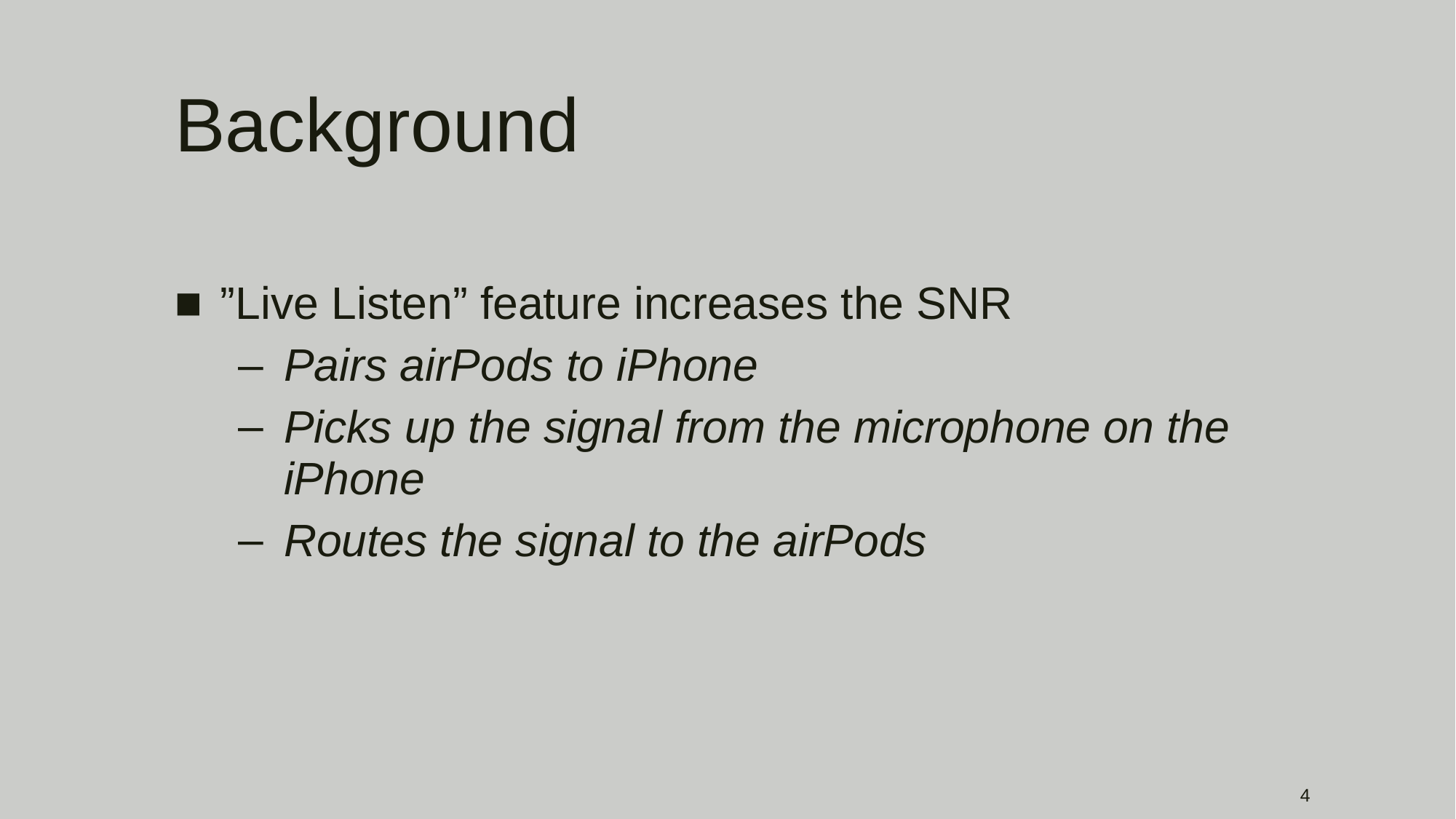

# Background
”Live Listen” feature increases the SNR
Pairs airPods to iPhone
Picks up the signal from the microphone on the iPhone
Routes the signal to the airPods

4